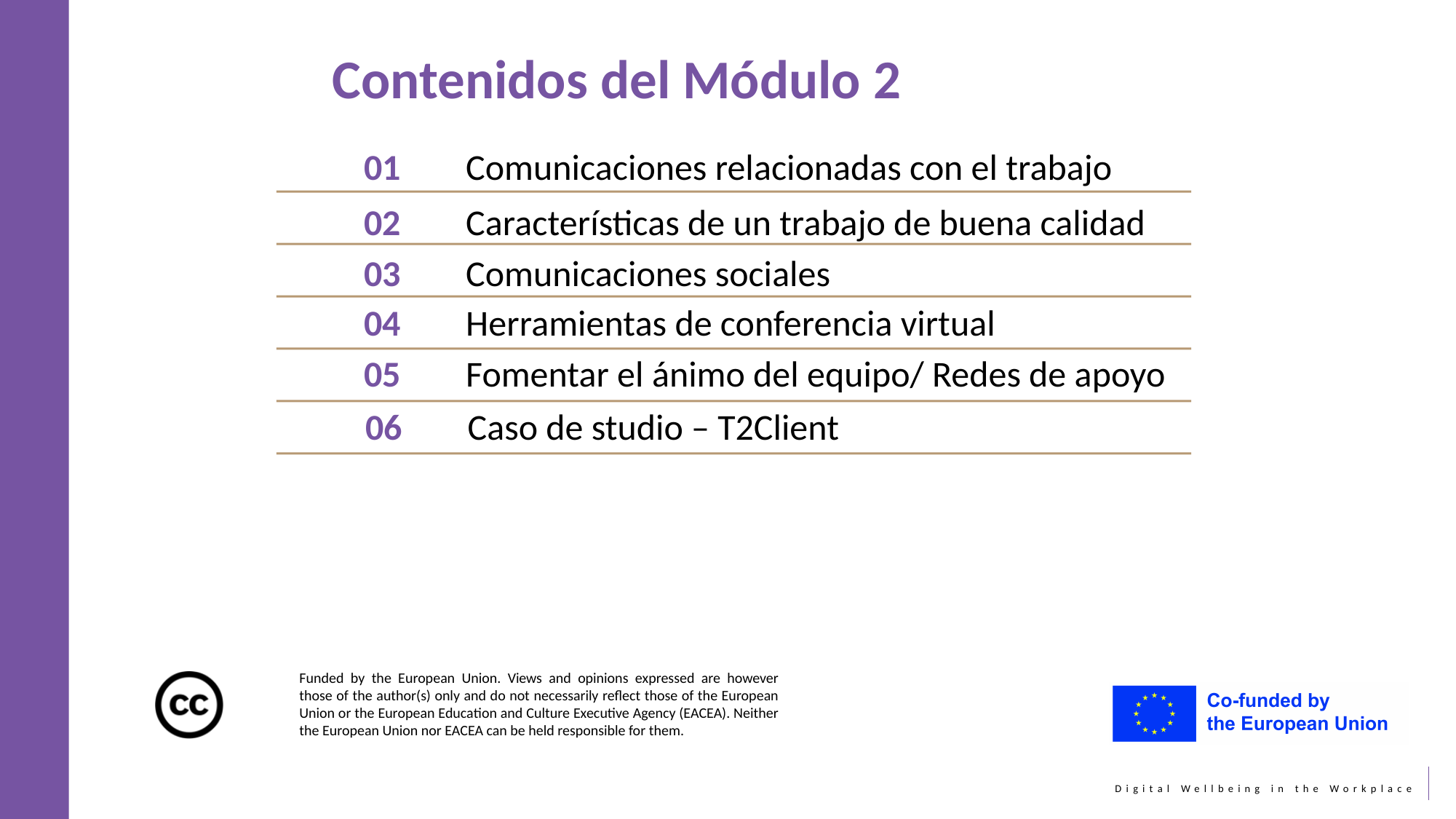

Contenidos del Módulo 2
01
Comunicaciones relacionadas con el trabajo
02
Características de un trabajo de buena calidad
03
Comunicaciones sociales
04
Herramientas de conferencia virtual
05
Fomentar el ánimo del equipo/ Redes de apoyo
06
Caso de studio – T2Client